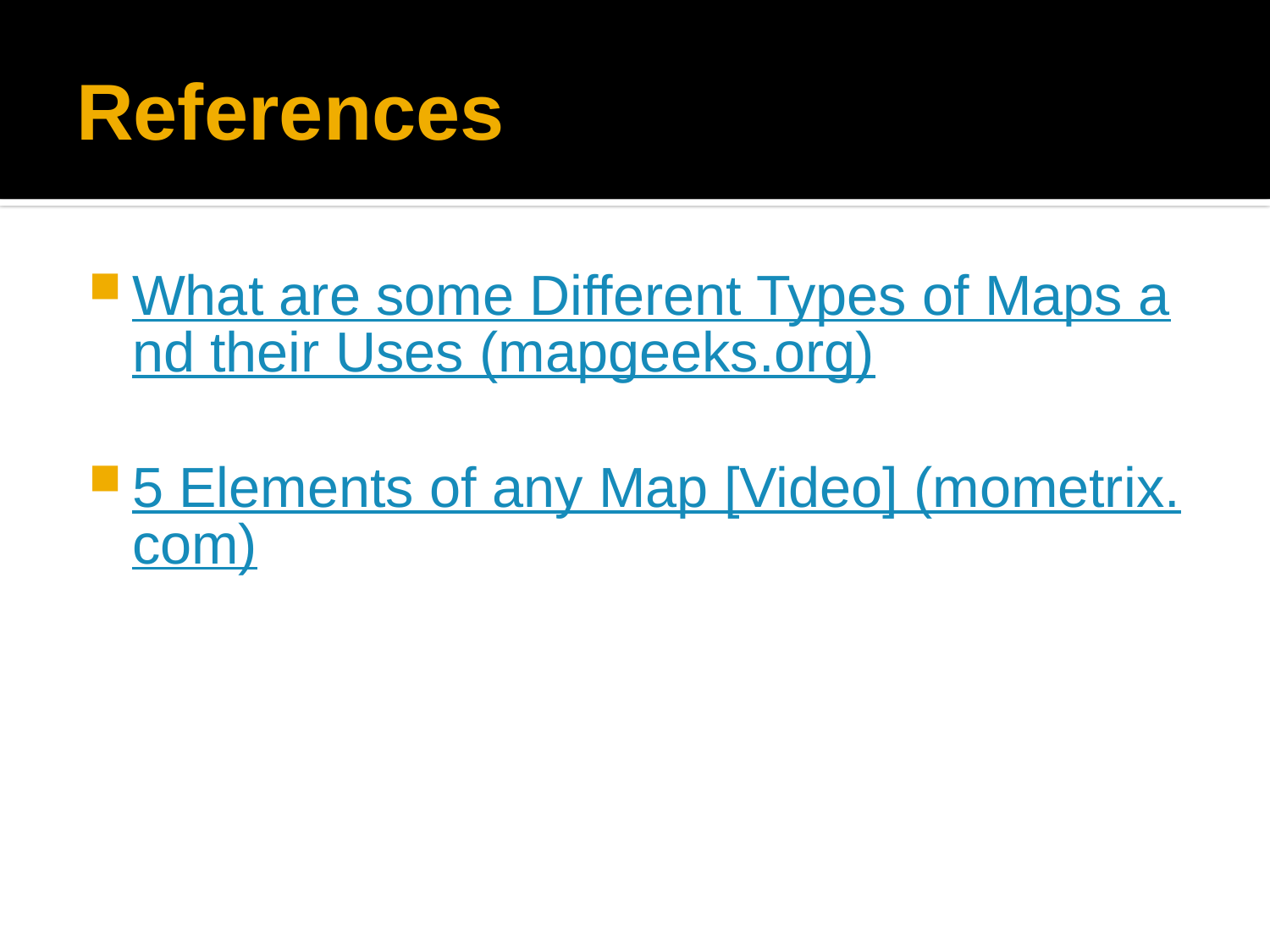

# References
What are some Different Types of Maps and their Uses (mapgeeks.org)

5 Elements of any Map [Video] (mometrix.com)